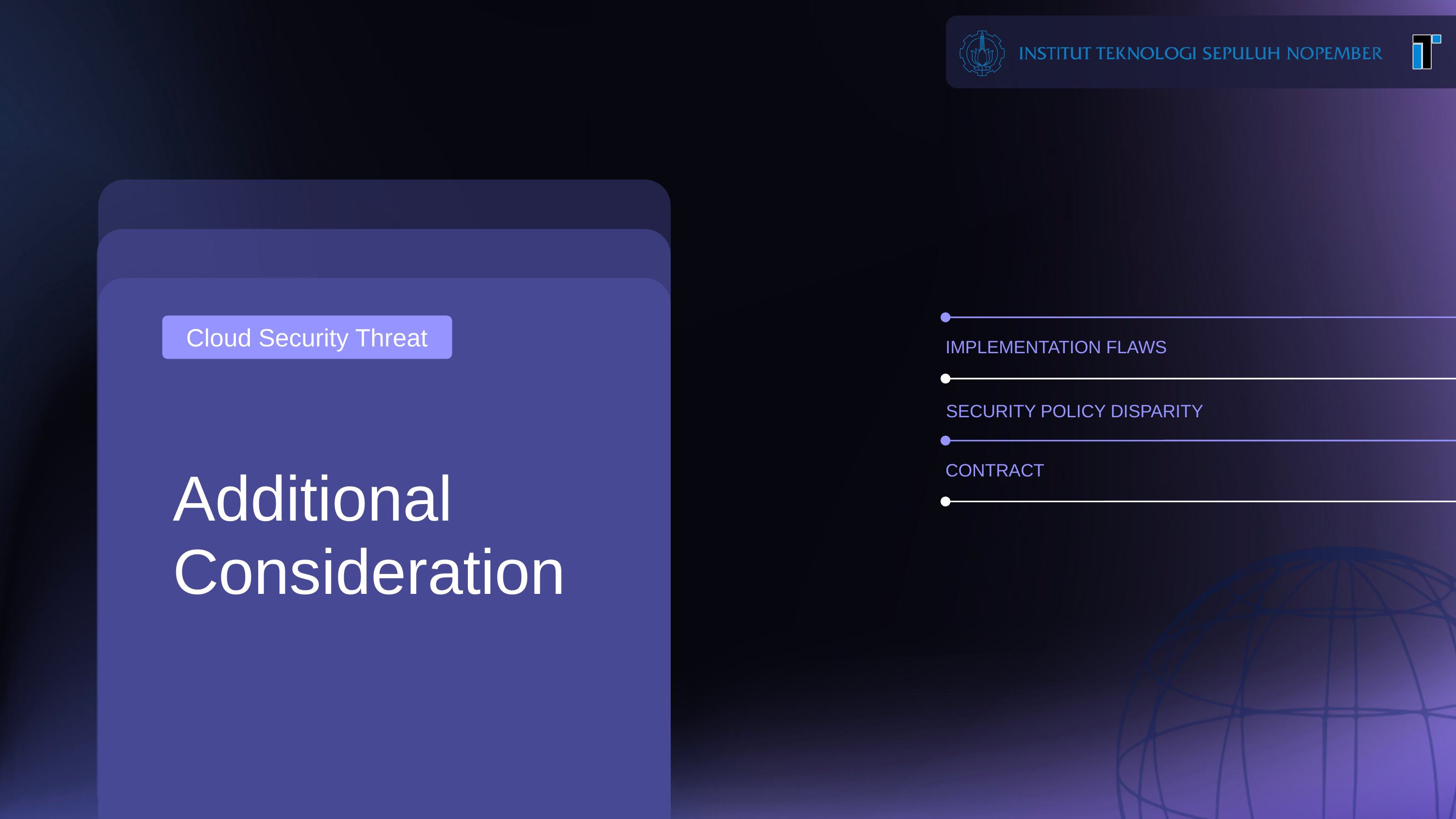

Cloud Security Threat

IMPLEMENTATION FLAWS

SECURITY POLICY DISPARITY

CONTRACT
Additional Consideration